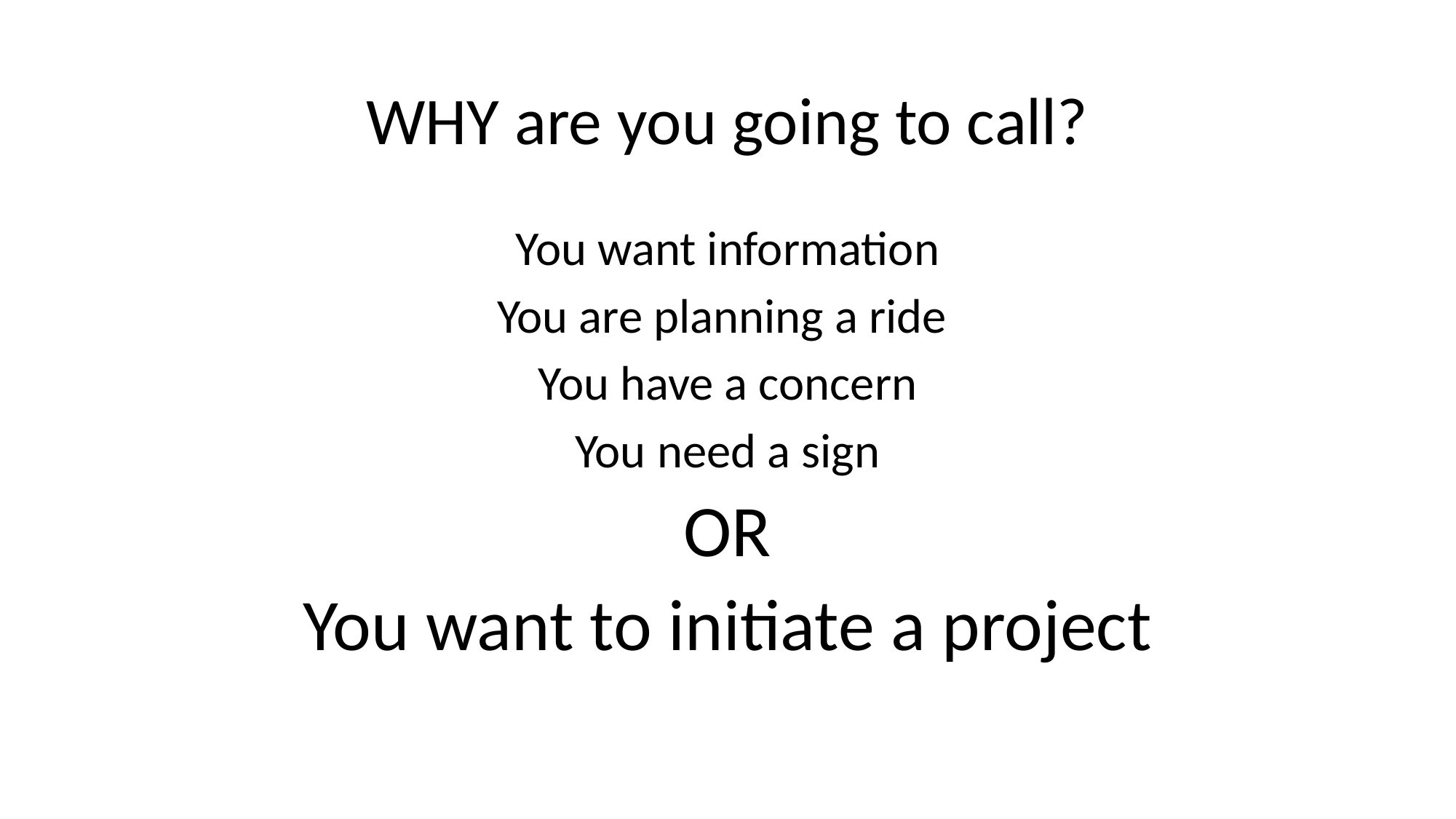

# WHY are you going to call?
You want information
You are planning a ride
You have a concern
You need a sign
OR
You want to initiate a project